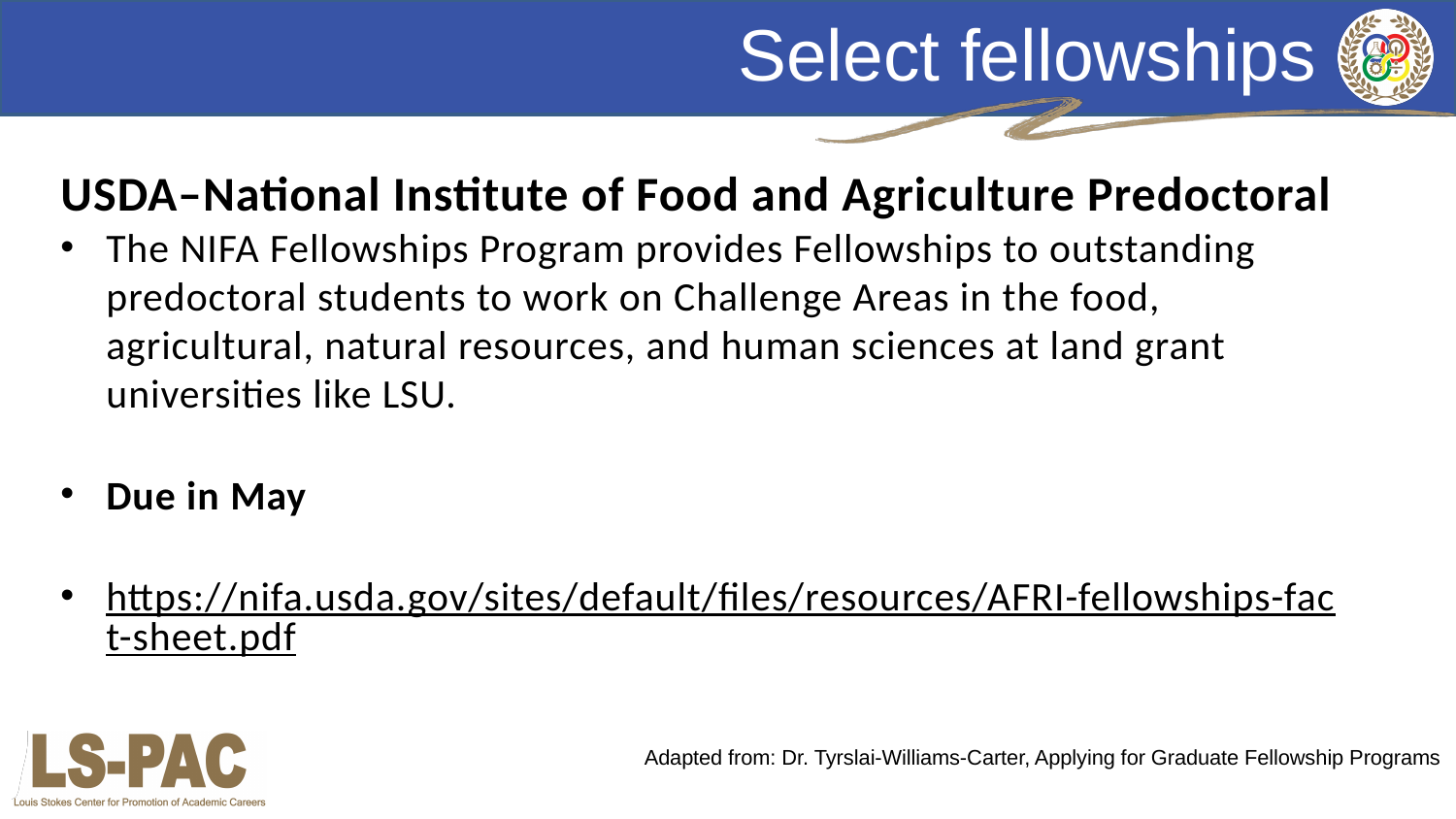

# Select fellowships

USDA–National Institute of Food and Agriculture Predoctoral
The NIFA Fellowships Program provides Fellowships to outstanding  predoctoral students to work on Challenge Areas in the food, agricultural, natural resources, and human sciences at land grant universities like LSU.

Due in May

https://nifa.usda.gov/sites/default/files/resources/AFRI-fellowships-fact-sheet.pdf

Adapted from: Dr. Tyrslai-Williams-Carter, Applying for Graduate Fellowship Programs